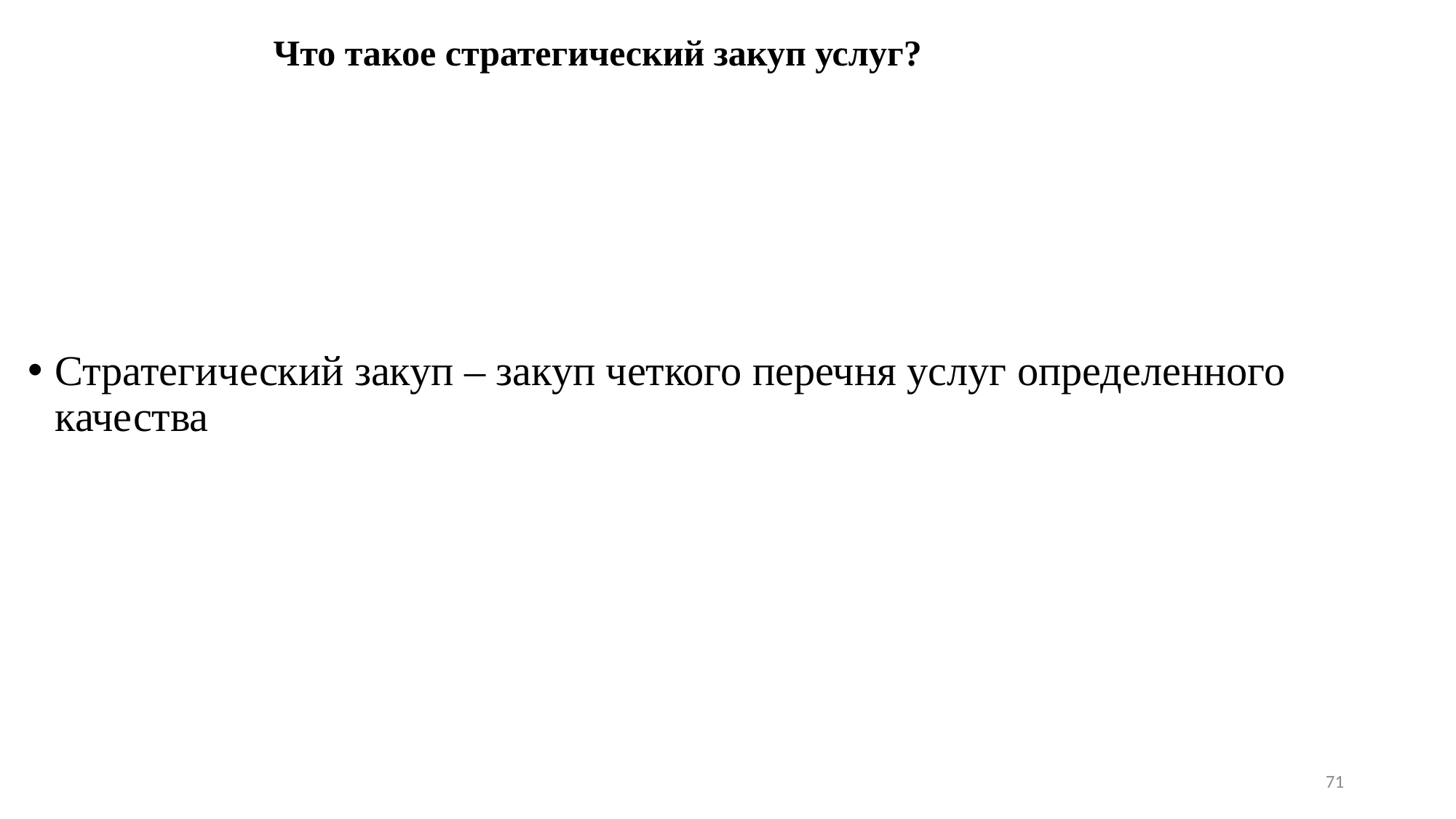

# Что такое стратегический закуп услуг?
Стратегический закуп – закуп четкого перечня услуг определенного качества
71